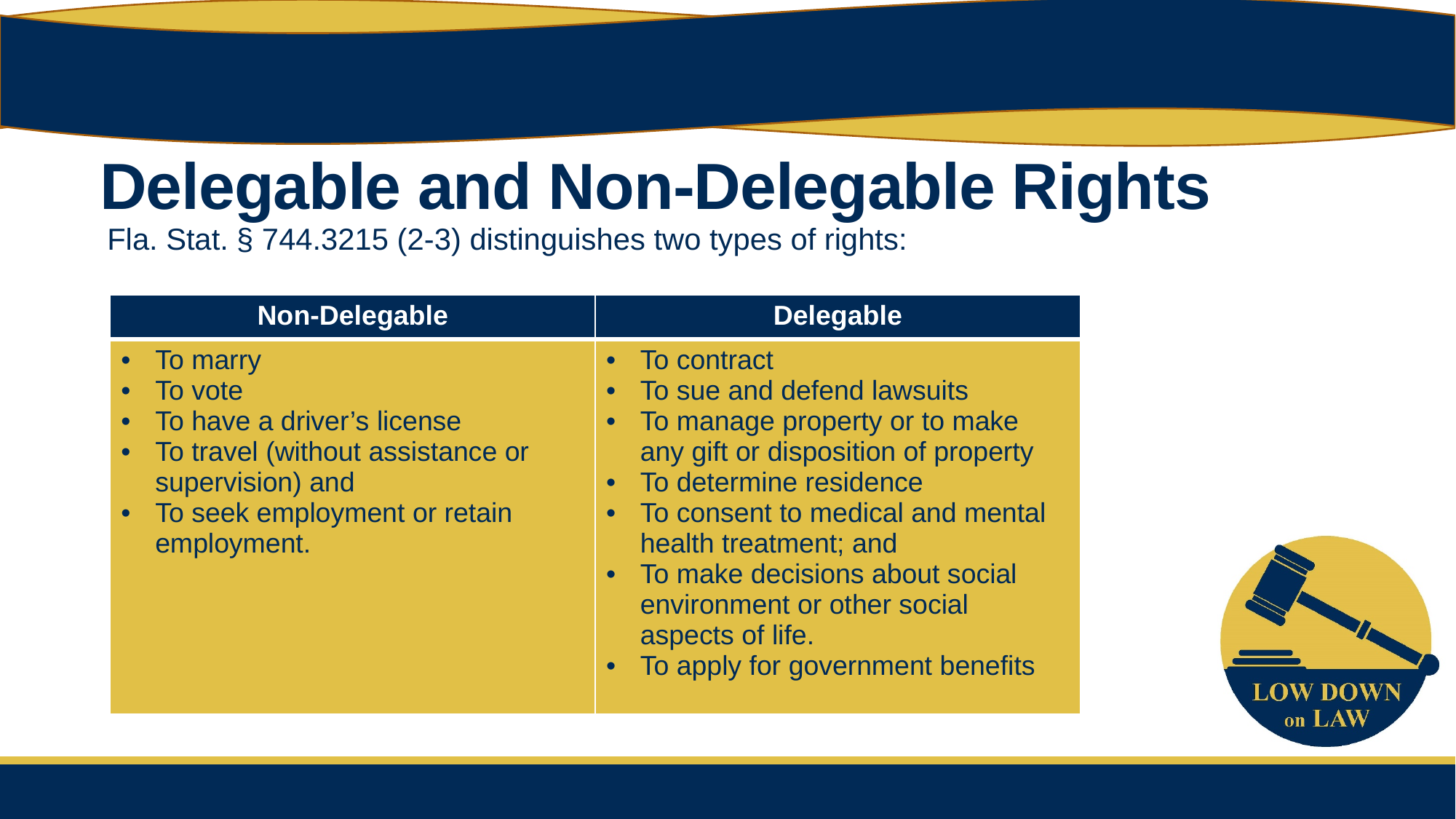

# Delegable and Non-Delegable Rights
Fla. Stat. § 744.3215 (2-3) distinguishes two types of rights:

| Non-Delegable | Delegable |
| --- | --- |
| To marry To vote To have a driver’s license To travel (without assistance or supervision) and To seek employment or retain employment. | To contract To sue and defend lawsuits To manage property or to make any gift or disposition of property To determine residence To consent to medical and mental health treatment; and To make decisions about social environment or other social aspects of life. To apply for government benefits |